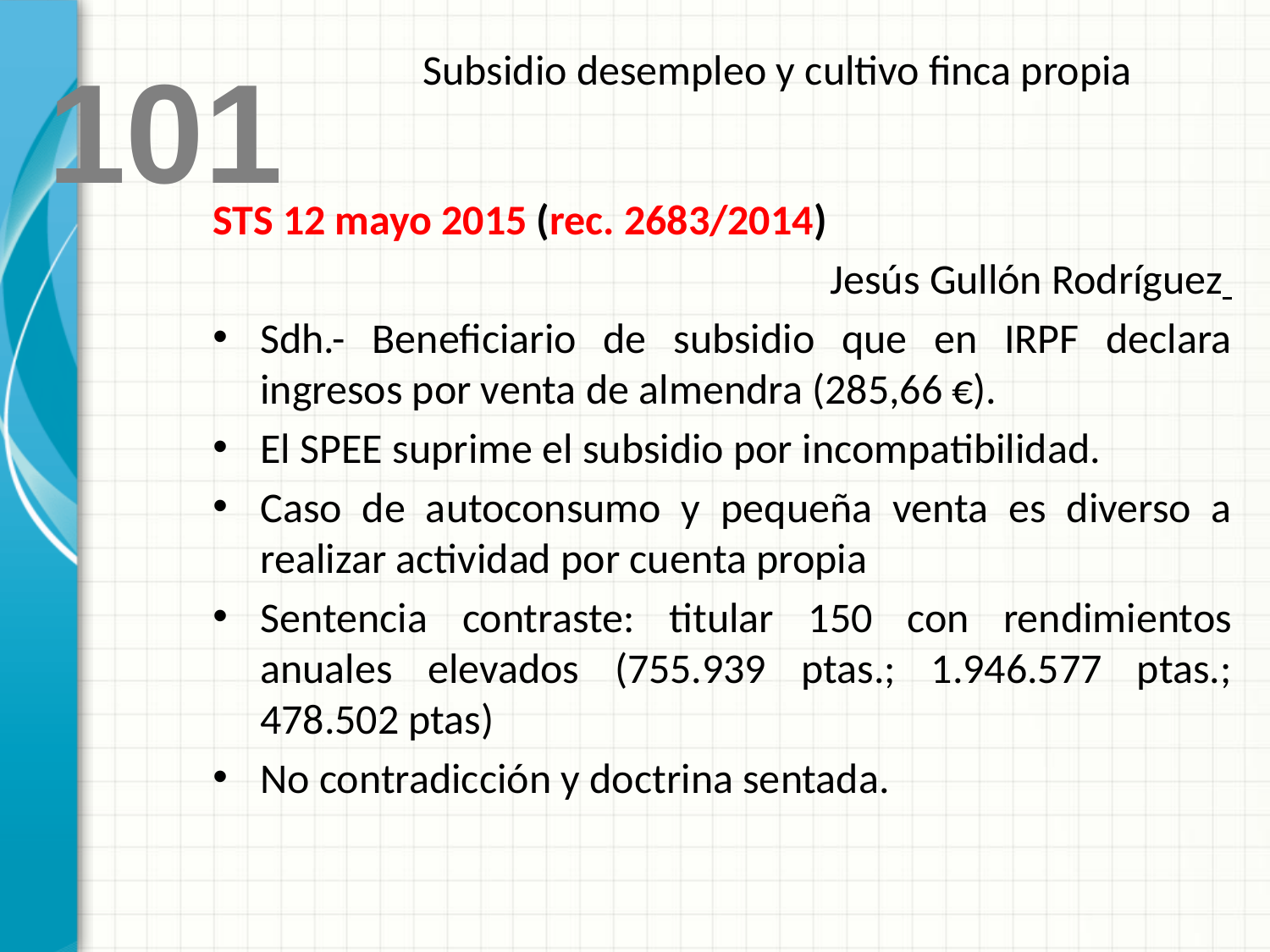

Subsidio desempleo y cultivo finca propia
101
STS 12 mayo 2015 (rec. 2683/2014)
Jesús Gullón Rodríguez
Sdh.- Beneficiario de subsidio que en IRPF declara ingresos por venta de almendra (285,66 €).
El SPEE suprime el subsidio por incompatibilidad.
Caso de autoconsumo y pequeña venta es diverso a realizar actividad por cuenta propia
Sentencia contraste: titular 150 con rendimientos anuales elevados (755.939 ptas.; 1.946.577 ptas.; 478.502 ptas)
No contradicción y doctrina sentada.